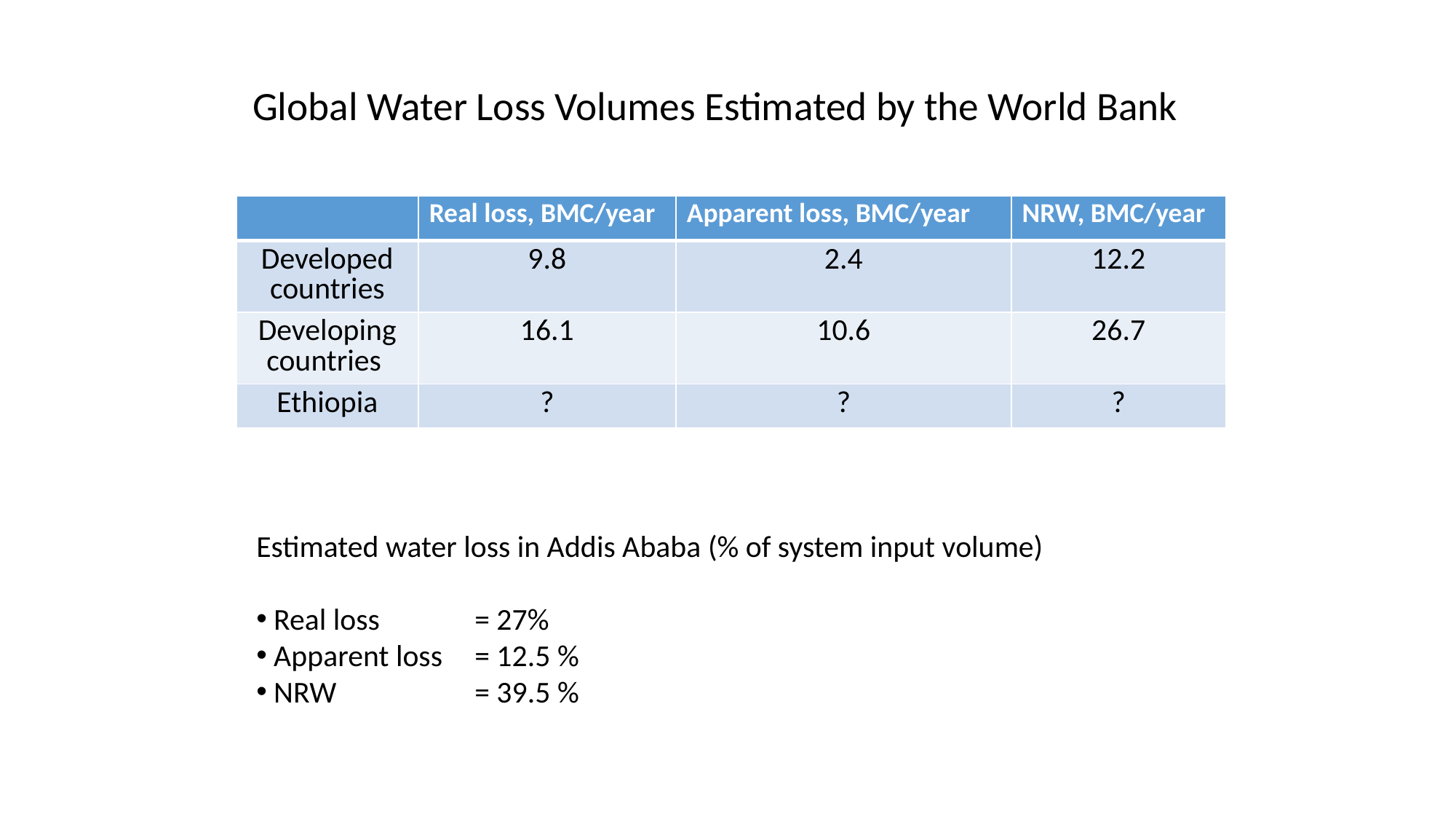

# Global Water Loss Volumes Estimated by the World Bank
|  | Real loss, BMC/year | Apparent loss, BMC/year | NRW, BMC/year |
| --- | --- | --- | --- |
| Developed countries | 9.8 | 2.4 | 12.2 |
| Developing countries | 16.1 | 10.6 | 26.7 |
| Ethiopia | ? | ? | ? |
Estimated water loss in Addis Ababa (% of system input volume)

 Real loss 	= 27%
 Apparent loss 	= 12.5 %
 NRW		= 39.5 %